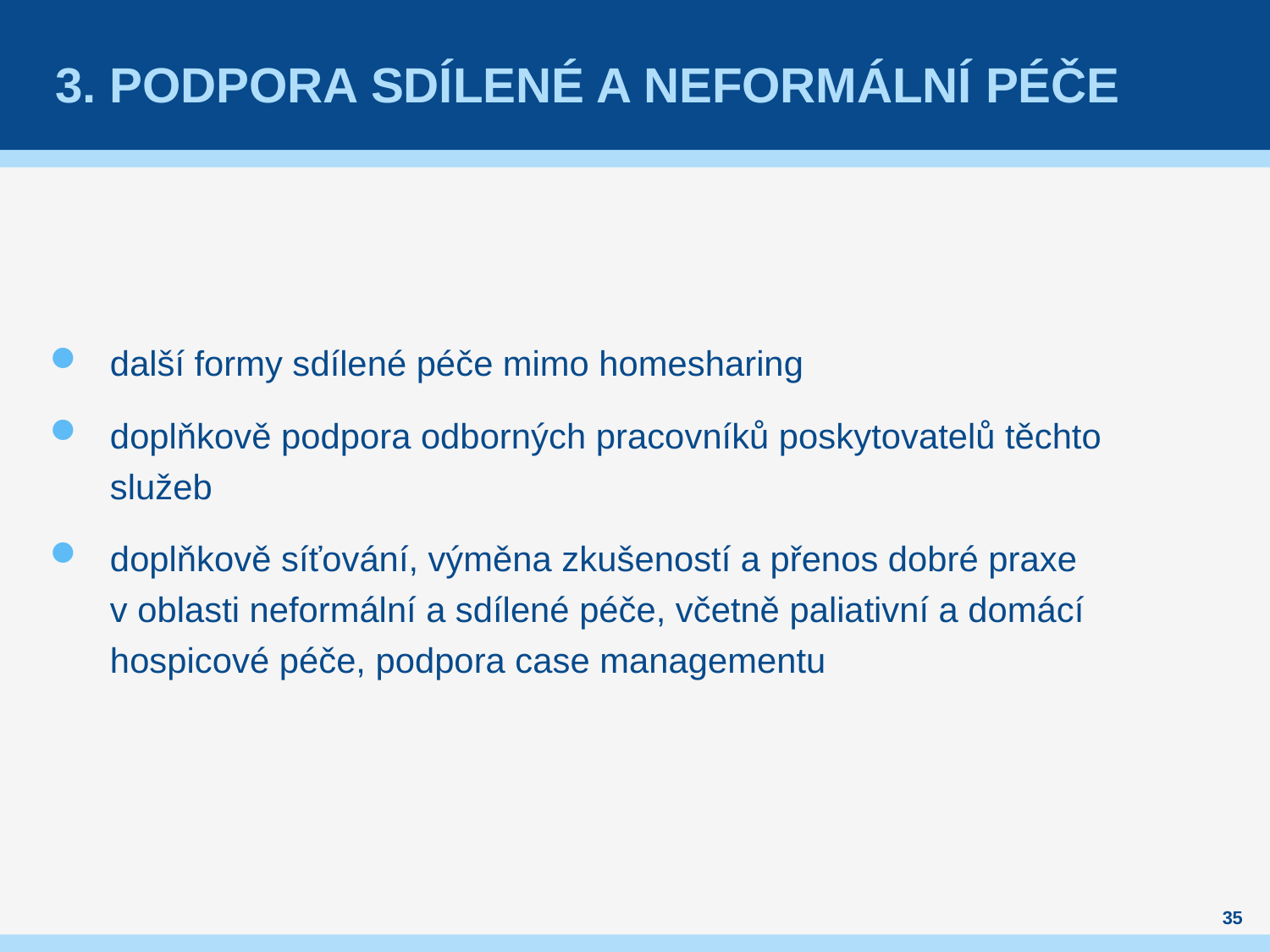

# 3. podpora sdílené a neformální péče

další formy sdílené péče mimo homesharing
doplňkově podpora odborných pracovníků poskytovatelů těchto služeb
doplňkově síťování, výměna zkušeností a přenos dobré praxe v oblasti neformální a sdílené péče, včetně paliativní a domácí hospicové péče, podpora case managementu

35